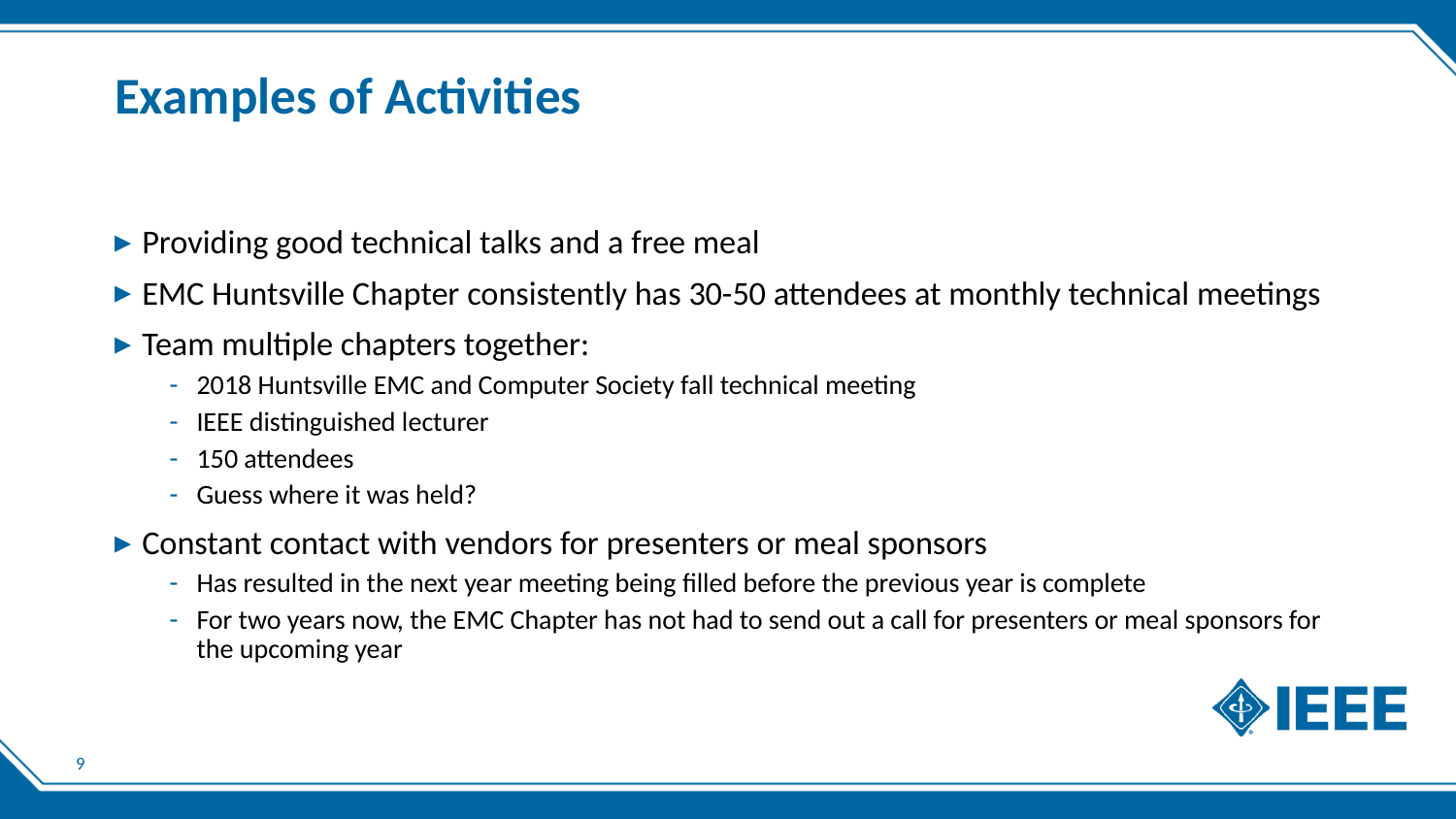

# Examples of Activities

Providing good technical talks and a free meal
EMC Huntsville Chapter consistently has 30-50 attendees at monthly technical meetings
Team multiple chapters together:
2018 Huntsville EMC and Computer Society fall technical meeting
IEEE distinguished lecturer
150 attendees
Guess where it was held?
Constant contact with vendors for presenters or meal sponsors
Has resulted in the next year meeting being filled before the previous year is complete
For two years now, the EMC Chapter has not had to send out a call for presenters or meal sponsors for the upcoming year
9